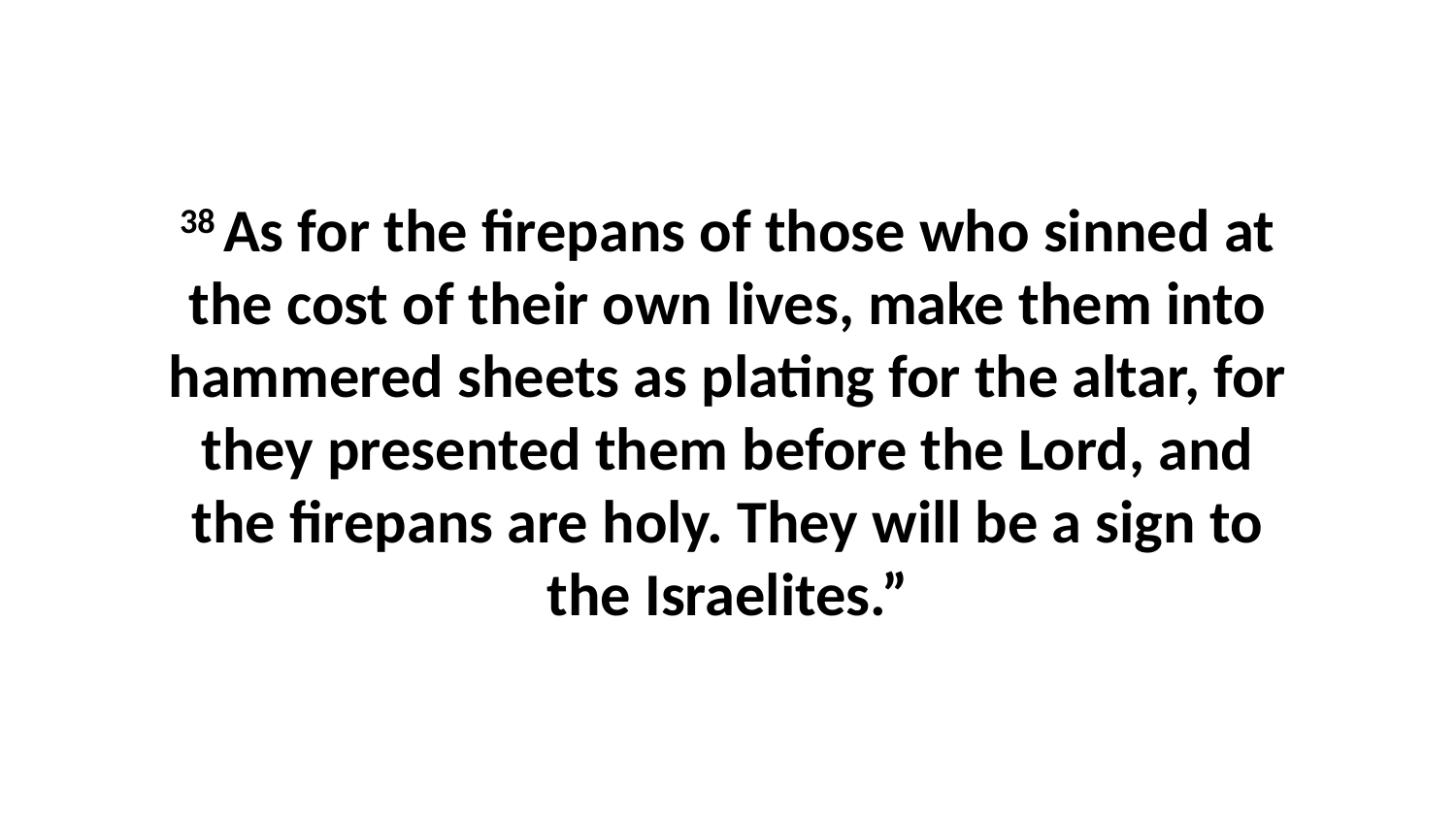

38 As for the firepans of those who sinned at the cost of their own lives, make them into hammered sheets as plating for the altar, for they presented them before the Lord, and the firepans are holy. They will be a sign to the Israelites.”